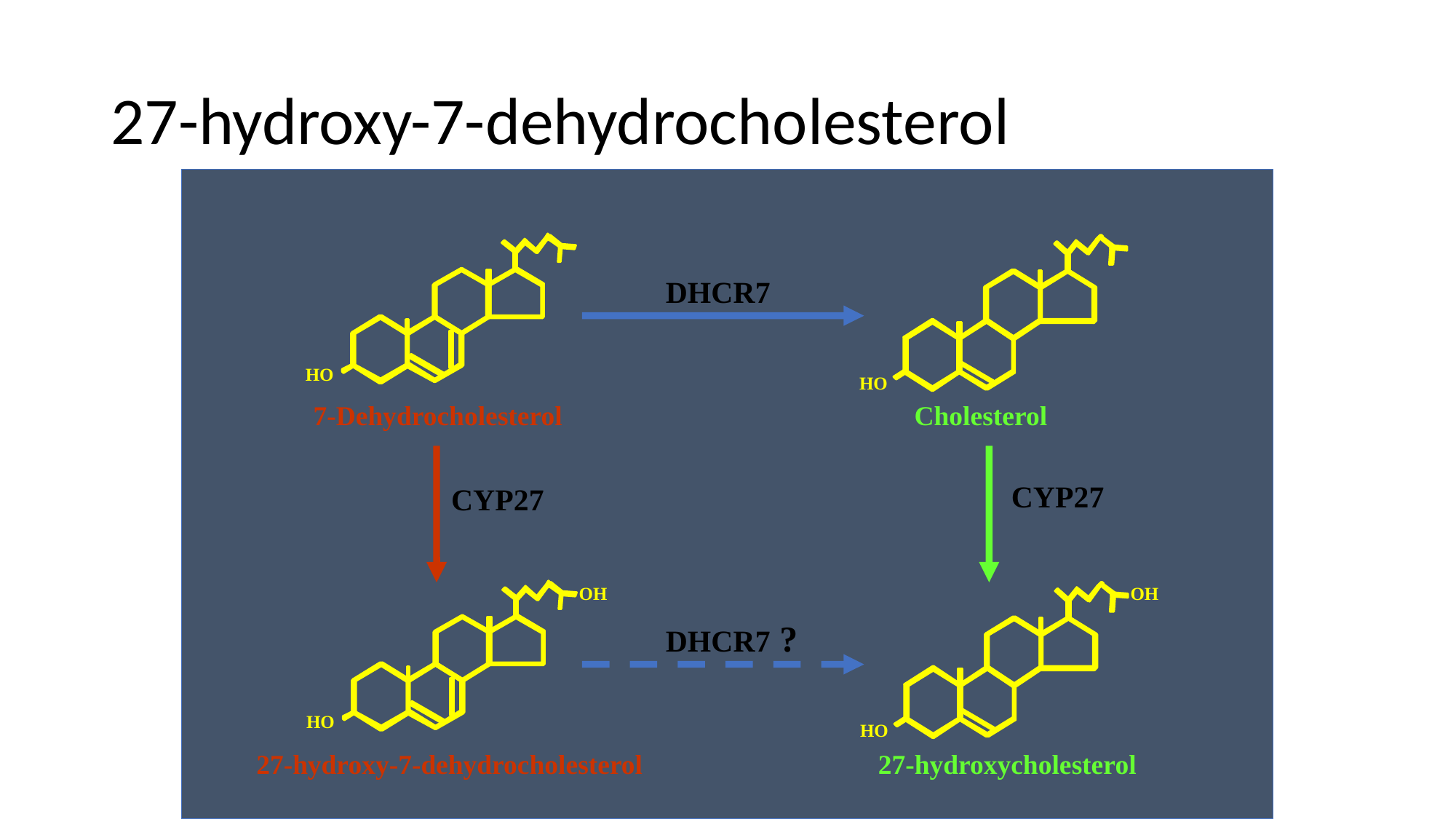

# 27-hydroxy-7-dehydrocholesterol

HO

HO

DHCR7

  7-Dehydrocholesterol   			          Cholesterol

CYP27
CYP27
OH
OH

HO

HO

DHCR7 ?

27-hydroxy-7-dehydrocholesterol		           27-hydroxycholesterol